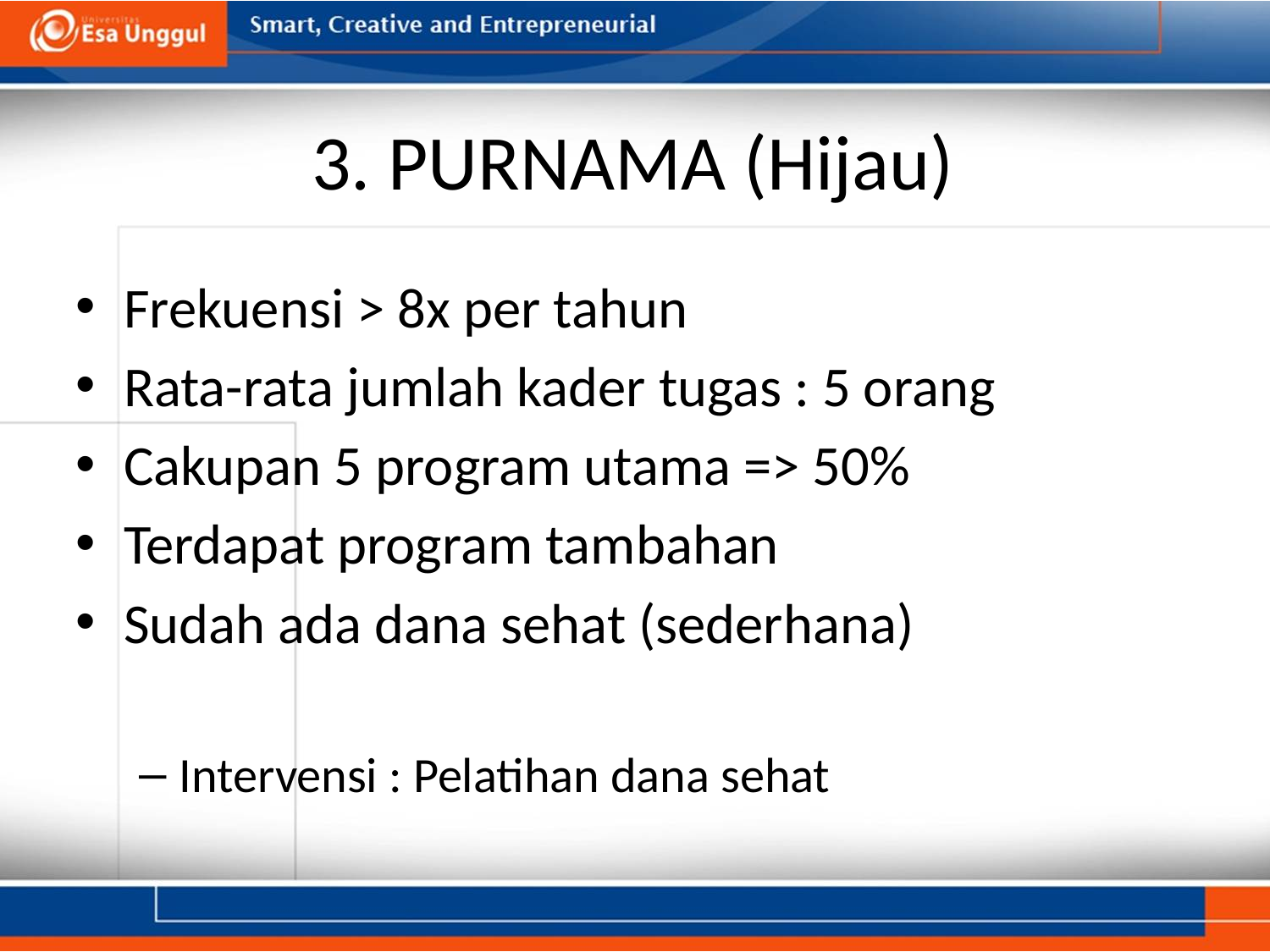

# 3. PURNAMA (Hijau)
Frekuensi > 8x per tahun
Rata-rata jumlah kader tugas : 5 orang
Cakupan 5 program utama => 50%
Terdapat program tambahan
Sudah ada dana sehat (sederhana)

Intervensi : Pelatihan dana sehat